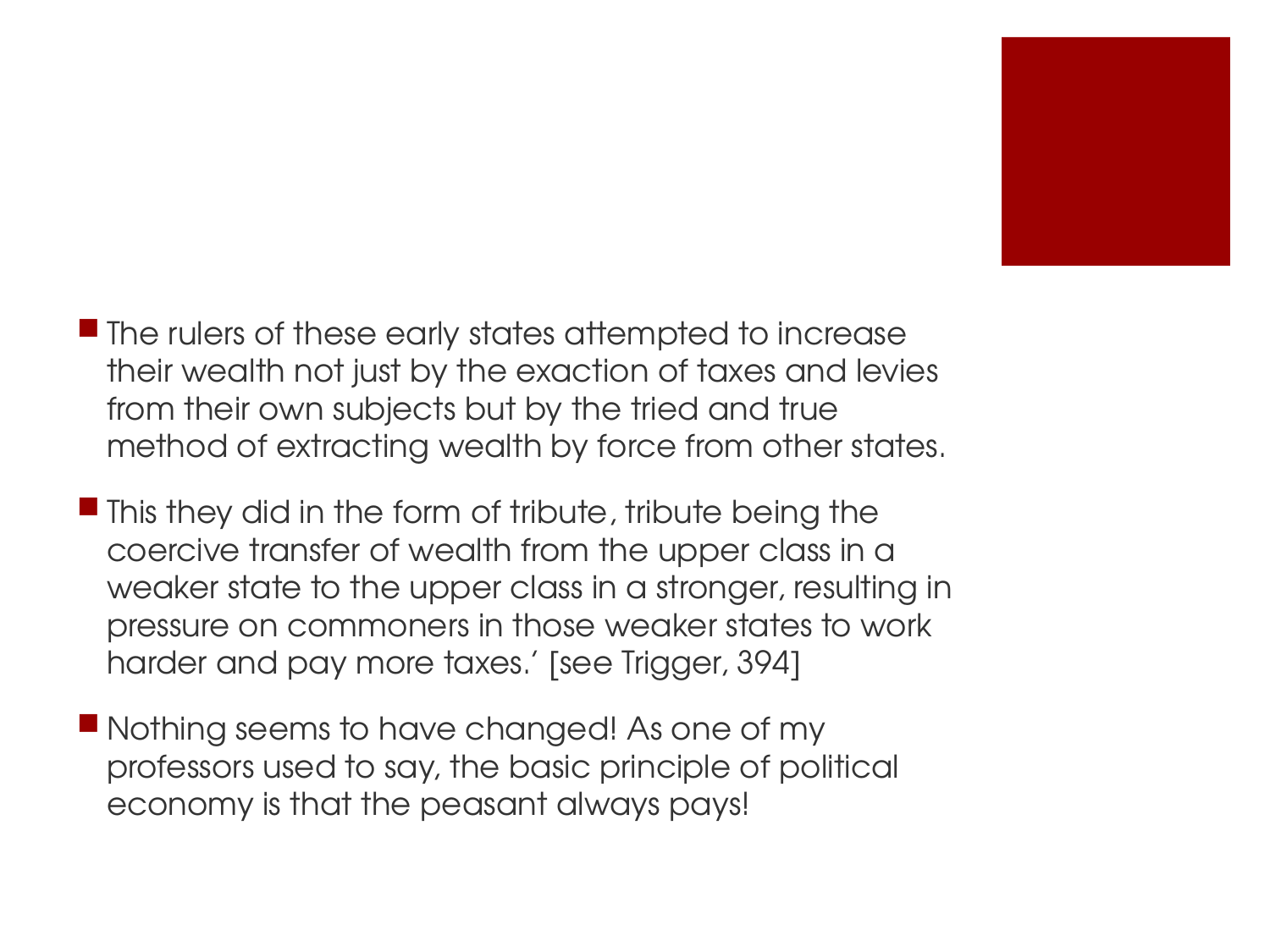

#
The rulers of these early states attempted to increase their wealth not just by the exaction of taxes and levies from their own subjects but by the tried and true method of extracting wealth by force from other states.
This they did in the form of tribute, tribute being the coercive transfer of wealth from the upper class in a weaker state to the upper class in a stronger, resulting in pressure on commoners in those weaker states to work harder and pay more taxes.’ [see Trigger, 394]
Nothing seems to have changed! As one of my professors used to say, the basic principle of political economy is that the peasant always pays!